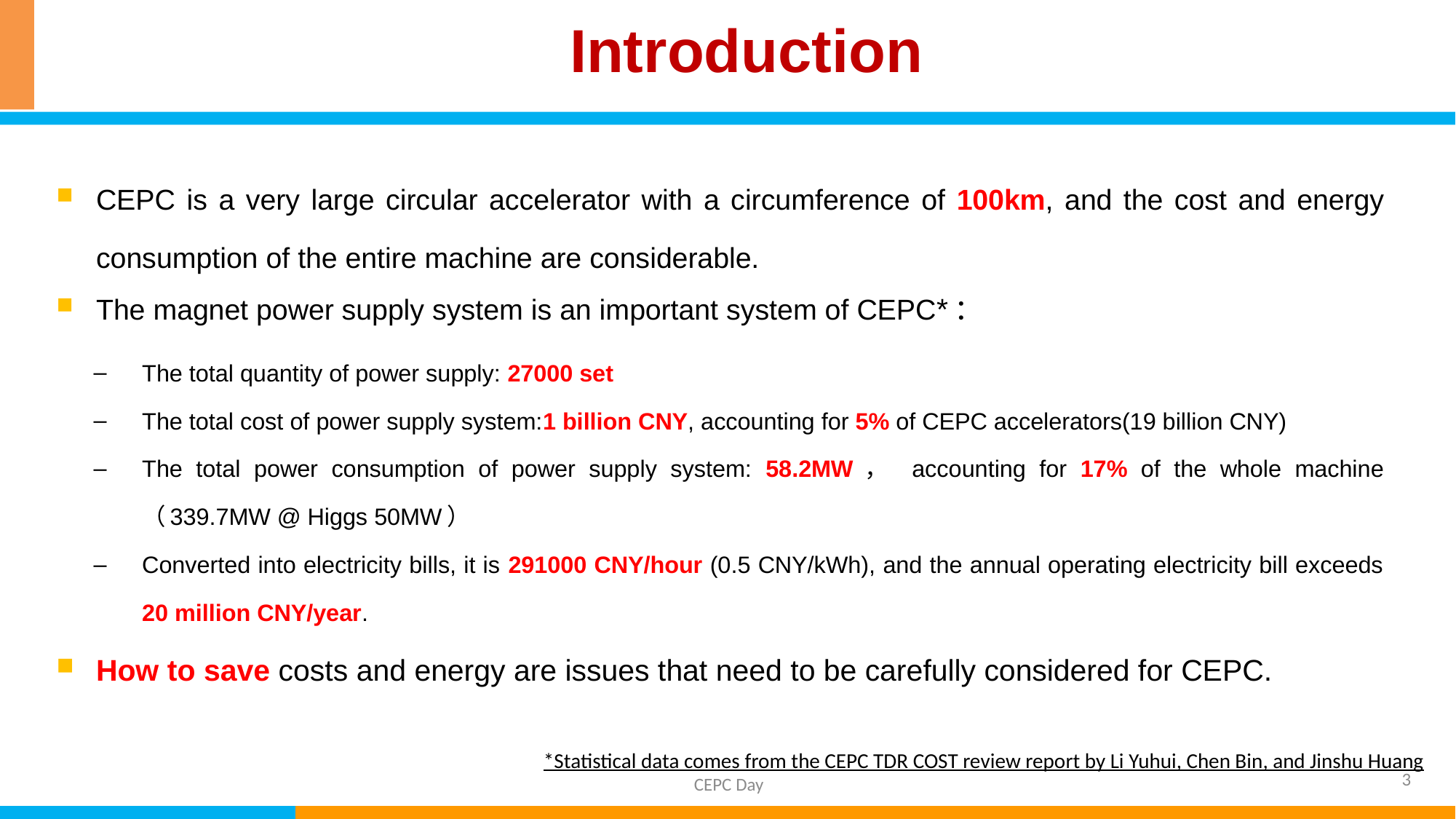

Introduction
CEPC is a very large circular accelerator with a circumference of 100km, and the cost and energy consumption of the entire machine are considerable.
The magnet power supply system is an important system of CEPC*：
The total quantity of power supply: 27000 set
The total cost of power supply system:1 billion CNY, accounting for 5% of CEPC accelerators(19 billion CNY)
The total power consumption of power supply system: 58.2MW， accounting for 17% of the whole machine （339.7MW @ Higgs 50MW）
Converted into electricity bills, it is 291000 CNY/hour (0.5 CNY/kWh), and the annual operating electricity bill exceeds 20 million CNY/year.
How to save costs and energy are issues that need to be carefully considered for CEPC.
*Statistical data comes from the CEPC TDR COST review report by Li Yuhui, Chen Bin, and Jinshu Huang
3
CEPC Day